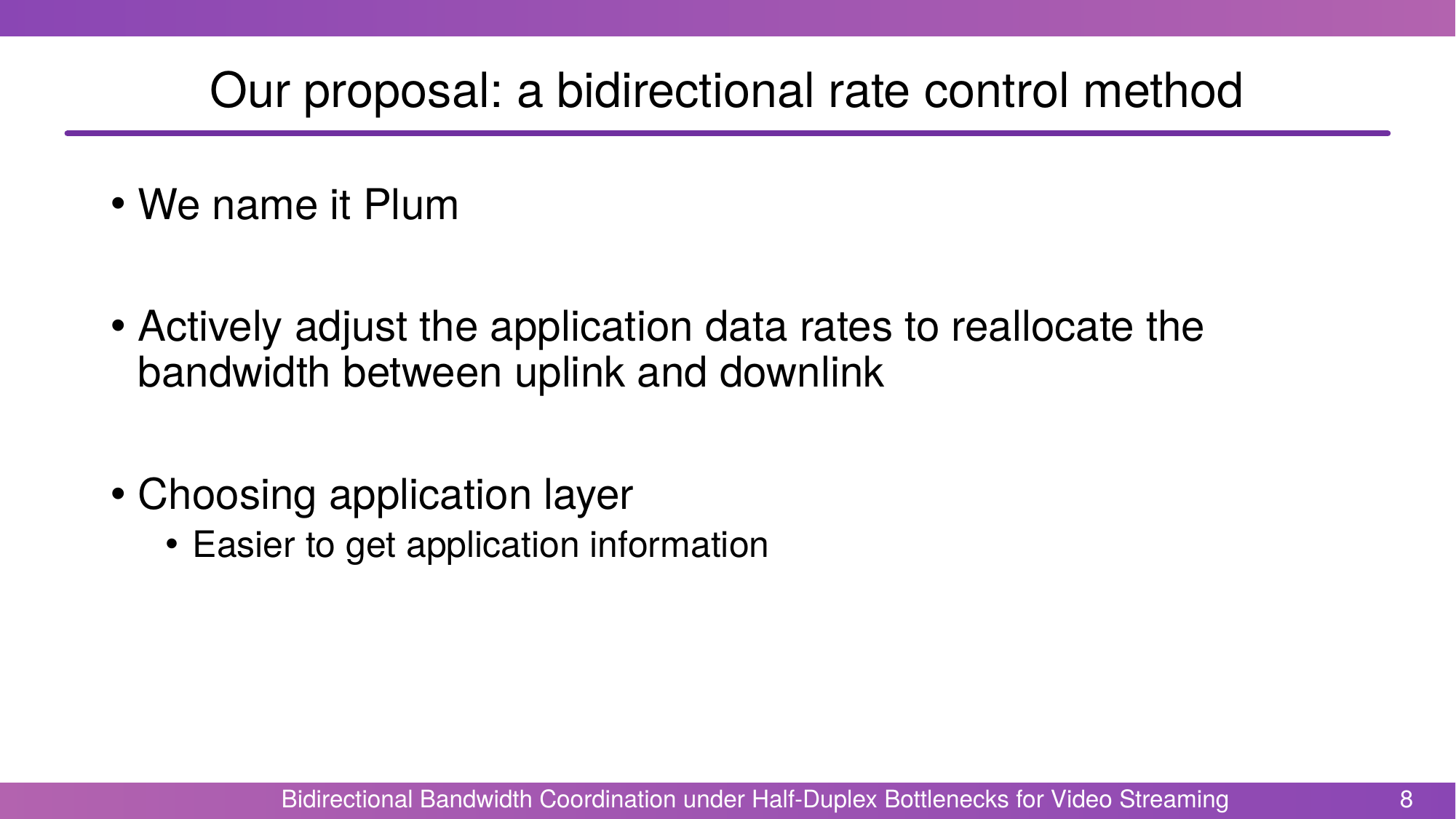

# Our proposal: a bidirectional rate control method
We name it Plum

Actively adjust the application data rates to reallocate the bandwidth between uplink and downlink

Choosing application layer
Easier to get application information
Bidirectional Bandwidth Coordination under Half-Duplex Bottlenecks for Video Streaming
8